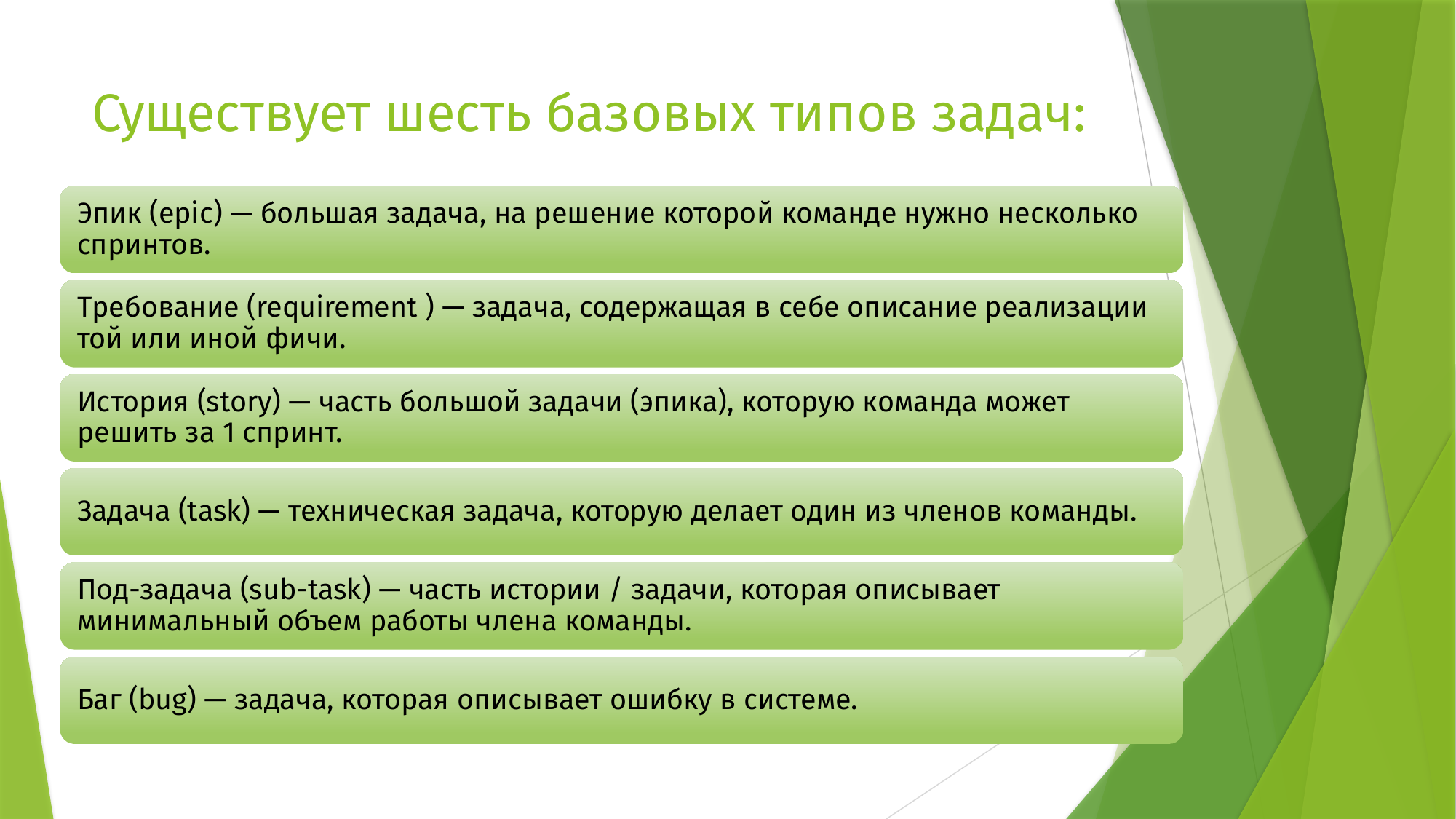

# Существует шесть базовых типов задач:
Эпик (epic) — большая задача, на решение которой команде нужно несколько спринтов.
Требование (requirement ) — задача, содержащая в себе описание реализации той или иной фичи.
История (story) — часть большой задачи (эпика), которую команда может решить за 1 спринт.
Задача (task) — техническая задача, которую делает один из членов команды.
Под-задача (sub-task) — часть истории / задачи, которая описывает минимальный объем работы члена команды.
Баг (bug) — задача, которая описывает ошибку в системе.